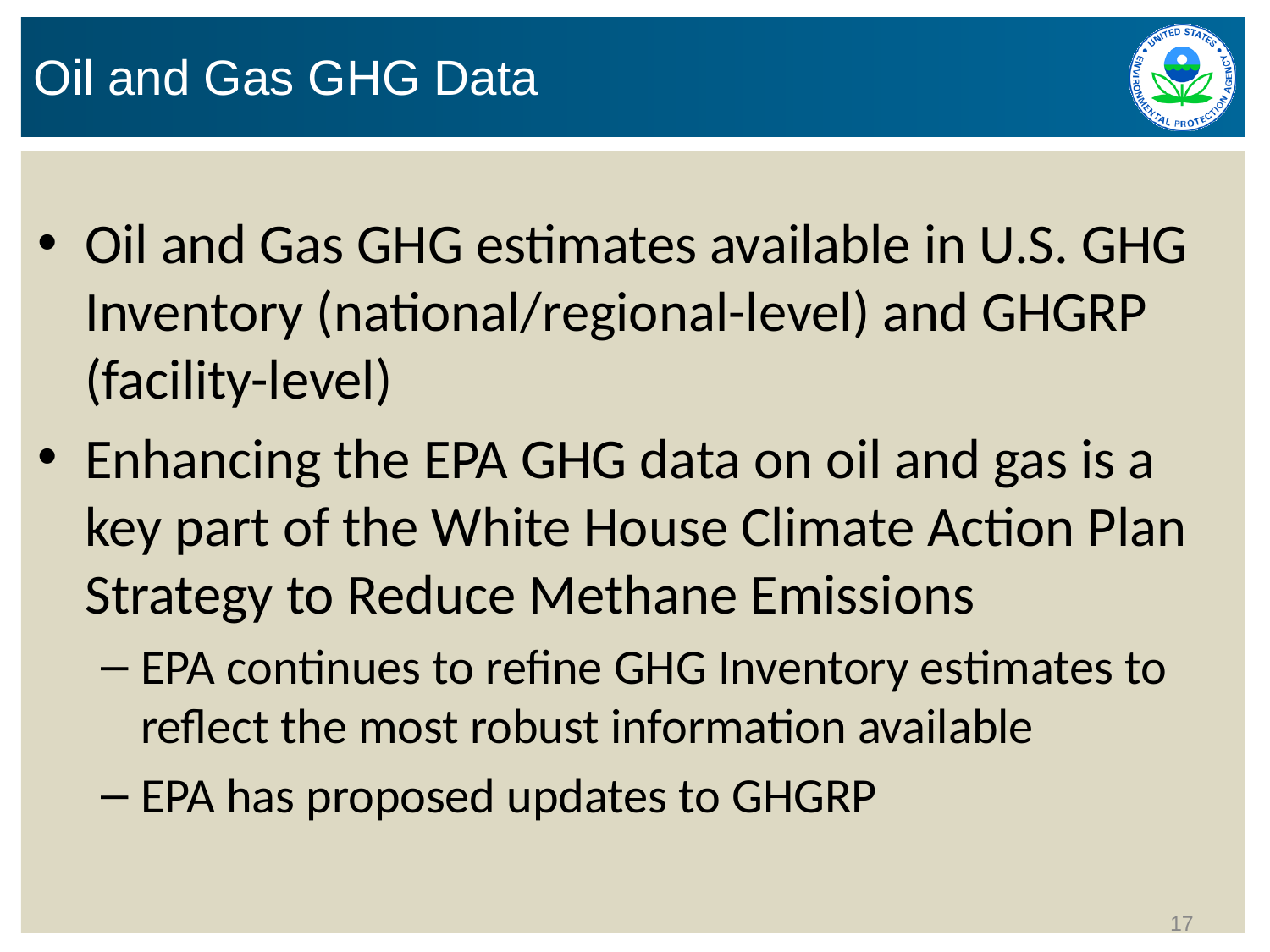

# Oil and Gas GHG Data
Oil and Gas GHG estimates available in U.S. GHG Inventory (national/regional-level) and GHGRP (facility-level)
Enhancing the EPA GHG data on oil and gas is a key part of the White House Climate Action Plan Strategy to Reduce Methane Emissions
EPA continues to refine GHG Inventory estimates to reflect the most robust information available
EPA has proposed updates to GHGRP

17